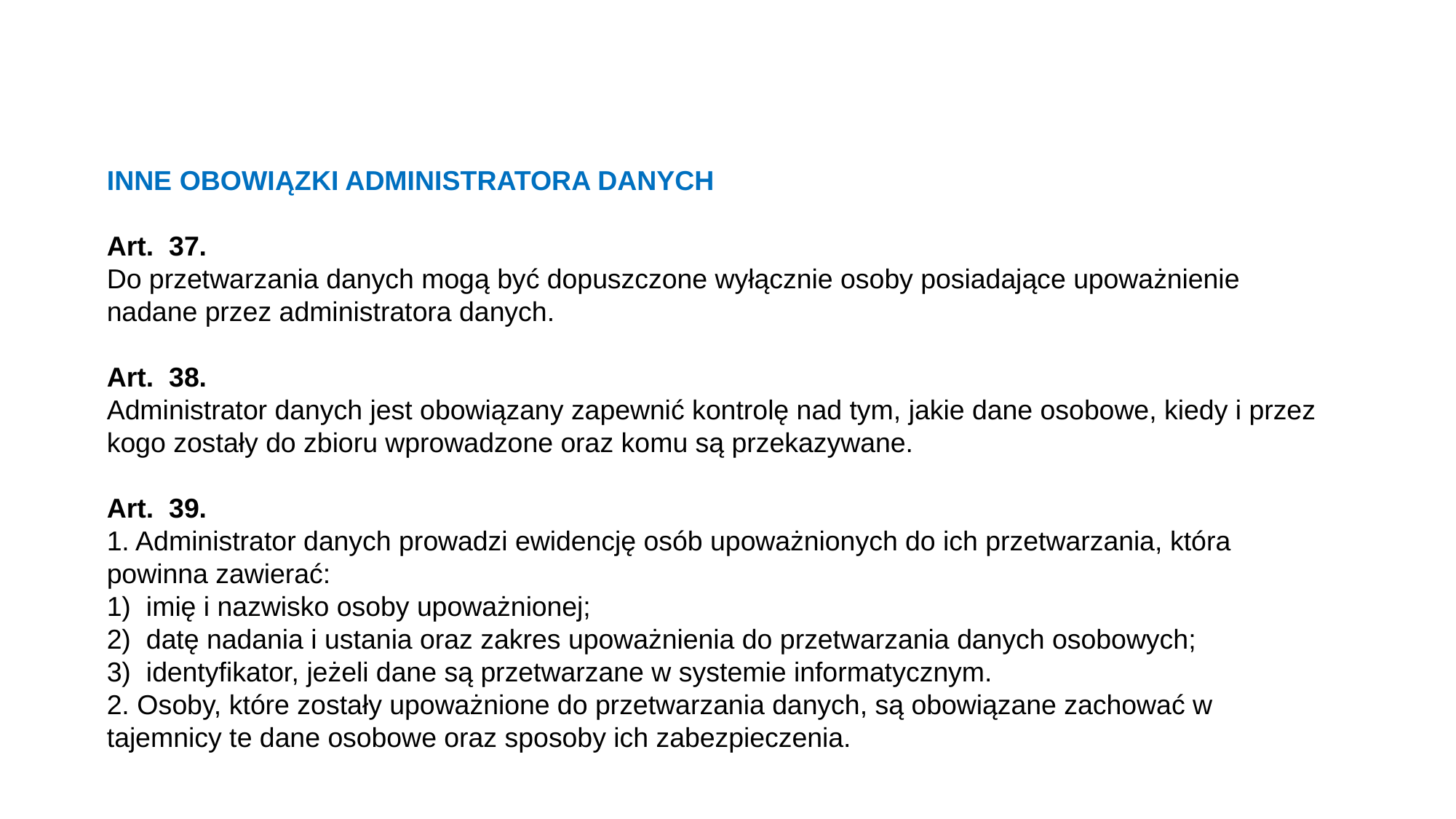

INNE OBOWIĄZKI ADMINISTRATORA DANYCH

Art.  37.
Do przetwarzania danych mogą być dopuszczone wyłącznie osoby posiadające upoważnienie nadane przez administratora danych.

Art.  38.
Administrator danych jest obowiązany zapewnić kontrolę nad tym, jakie dane osobowe, kiedy i przez kogo zostały do zbioru wprowadzone oraz komu są przekazywane.

Art.  39.
1. Administrator danych prowadzi ewidencję osób upoważnionych do ich przetwarzania, która powinna zawierać:
1)  imię i nazwisko osoby upoważnionej;
2)  datę nadania i ustania oraz zakres upoważnienia do przetwarzania danych osobowych;
3)  identyfikator, jeżeli dane są przetwarzane w systemie informatycznym.
2. Osoby, które zostały upoważnione do przetwarzania danych, są obowiązane zachować w tajemnicy te dane osobowe oraz sposoby ich zabezpieczenia.